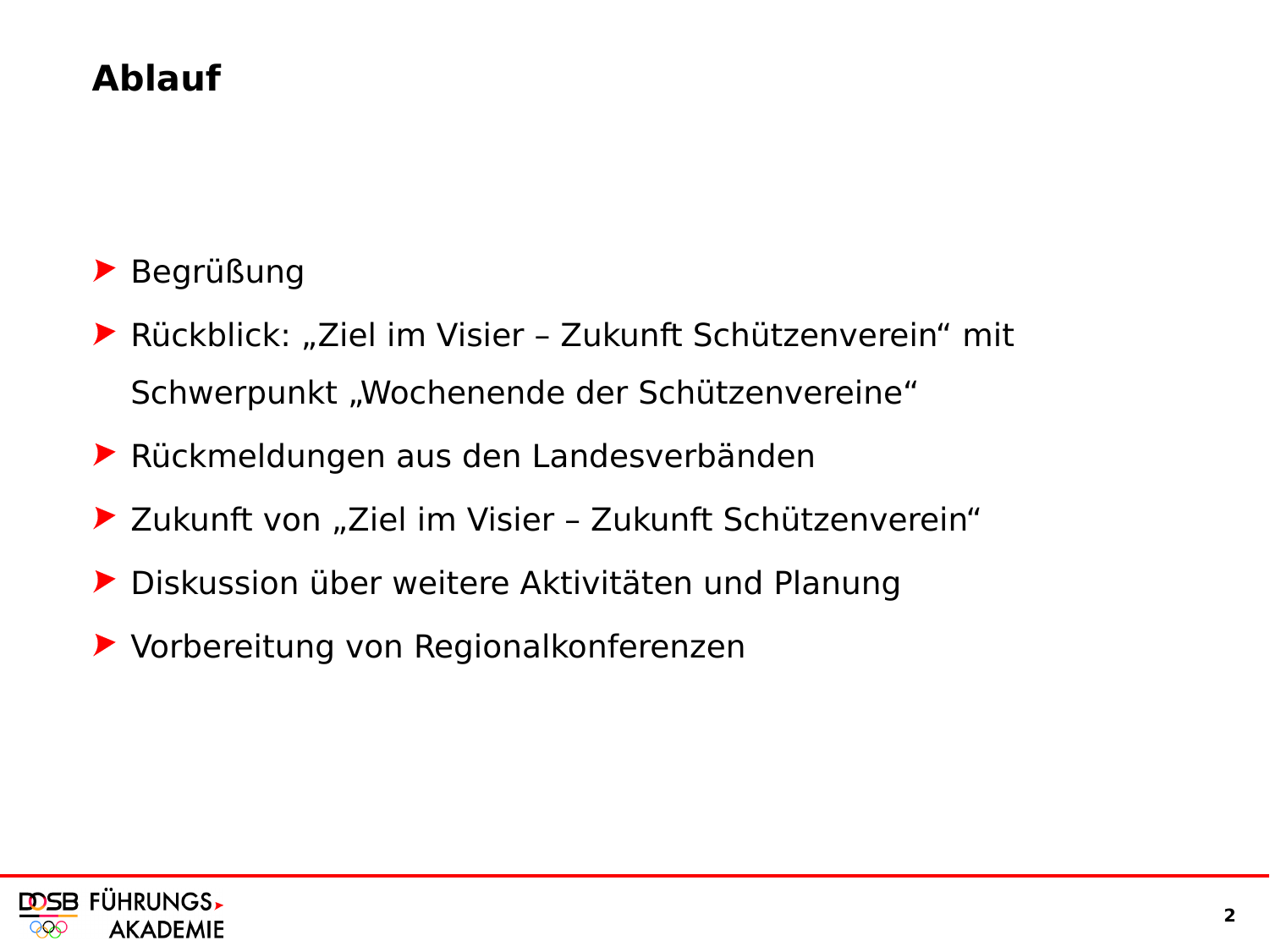

# Ablauf
Begrüßung
Rückblick: „Ziel im Visier – Zukunft Schützenverein“ mit Schwerpunkt „Wochenende der Schützenvereine“
Rückmeldungen aus den Landesverbänden
Zukunft von „Ziel im Visier – Zukunft Schützenverein“
Diskussion über weitere Aktivitäten und Planung
Vorbereitung von Regionalkonferenzen